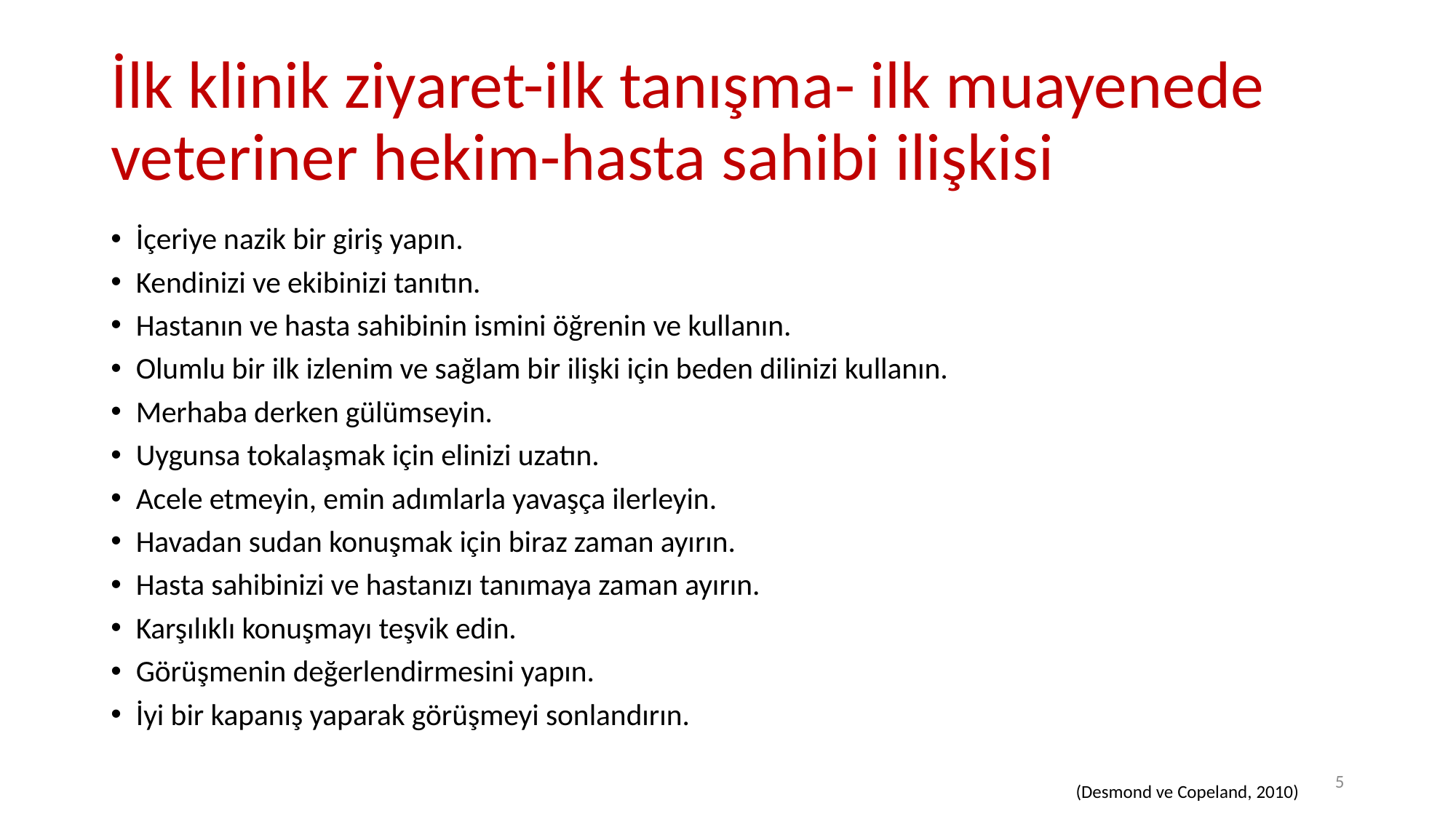

# İlk klinik ziyaret-ilk tanışma- ilk muayenede veteriner hekim-hasta sahibi ilişkisi
İçeriye nazik bir giriş yapın.
Kendinizi ve ekibinizi tanıtın.
Hastanın ve hasta sahibinin ismini öğrenin ve kullanın.
Olumlu bir ilk izlenim ve sağlam bir ilişki için beden dilinizi kullanın.
Merhaba derken gülümseyin.
Uygunsa tokalaşmak için elinizi uzatın.
Acele etmeyin, emin adımlarla yavaşça ilerleyin.
Havadan sudan konuşmak için biraz zaman ayırın.
Hasta sahibinizi ve hastanızı tanımaya zaman ayırın.
Karşılıklı konuşmayı teşvik edin.
Görüşmenin değerlendirmesini yapın.
İyi bir kapanış yaparak görüşmeyi sonlandırın.

5
(Desmond ve Copeland, 2010)